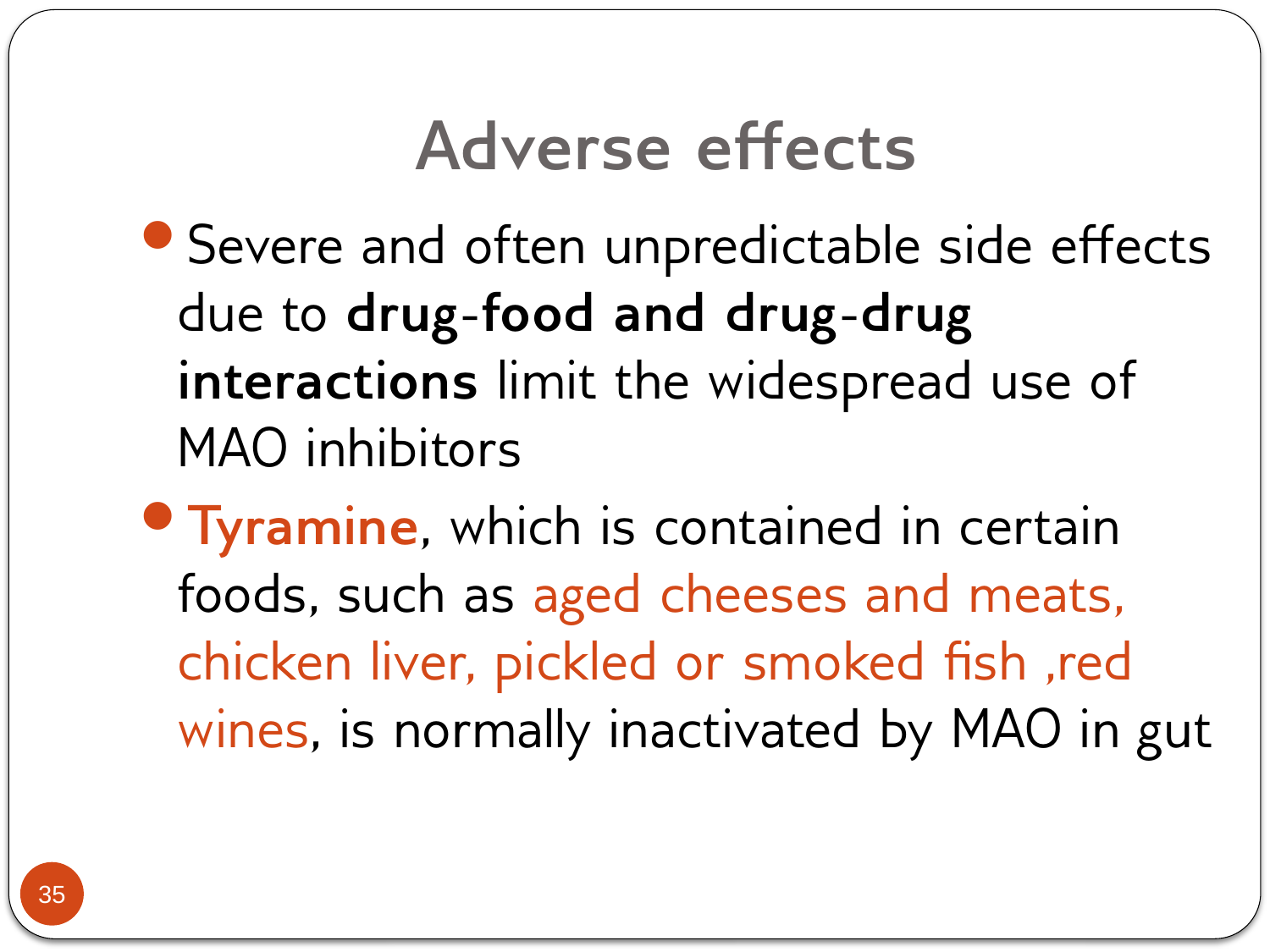

# Adverse effects
Severe and often unpredictable side effects due to drug-food and drug-drug interactions limit the widespread use of MAO inhibitors
Tyramine, which is contained in certain foods, such as aged cheeses and meats, chicken liver, pickled or smoked fish ,red wines, is normally inactivated by MAO in gut
35